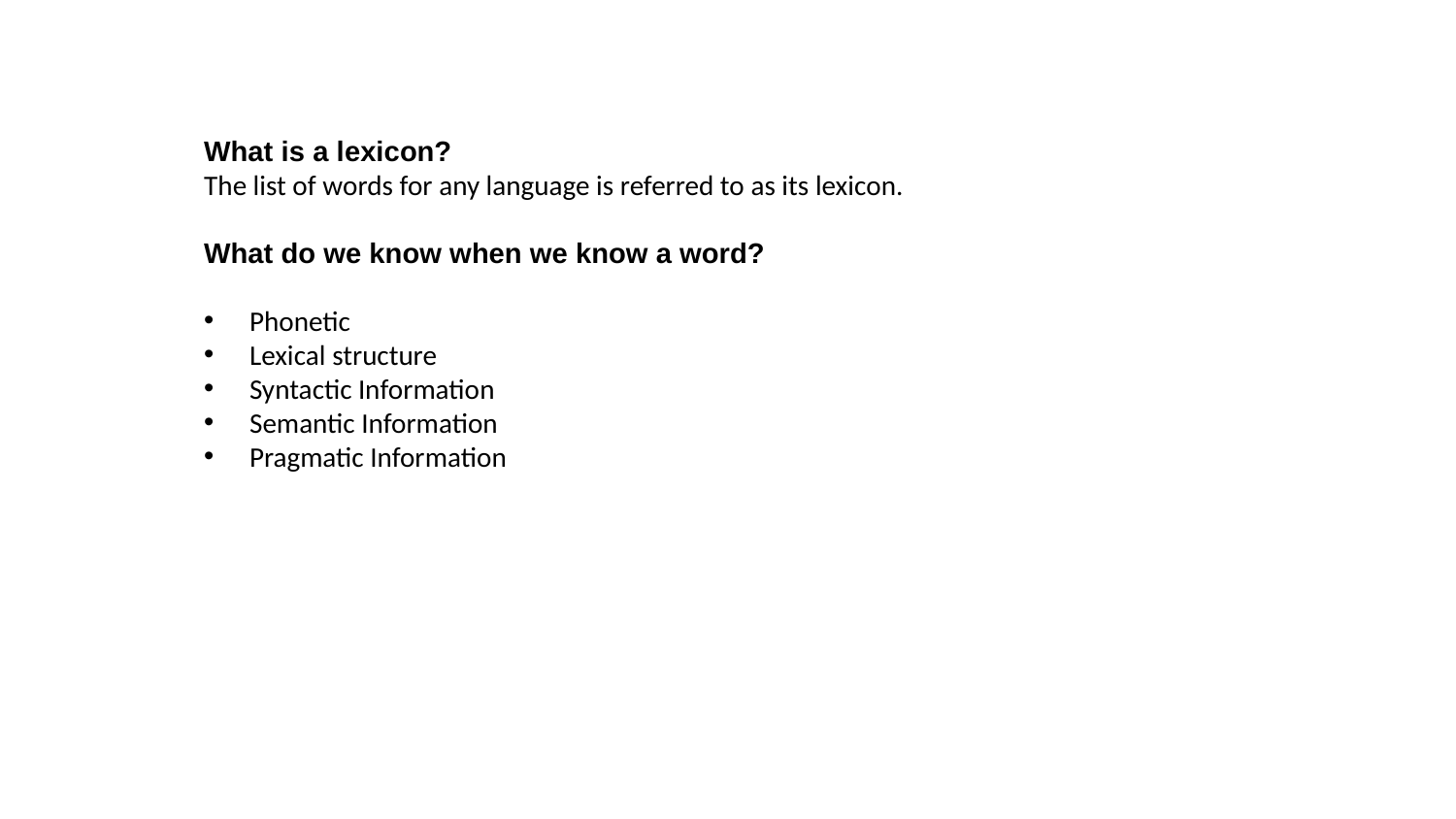

What is a lexicon?
The list of words for any language is referred to as its lexicon.

What do we know when we know a word?

Phonetic
Lexical structure
Syntactic Information
Semantic Information
Pragmatic Information